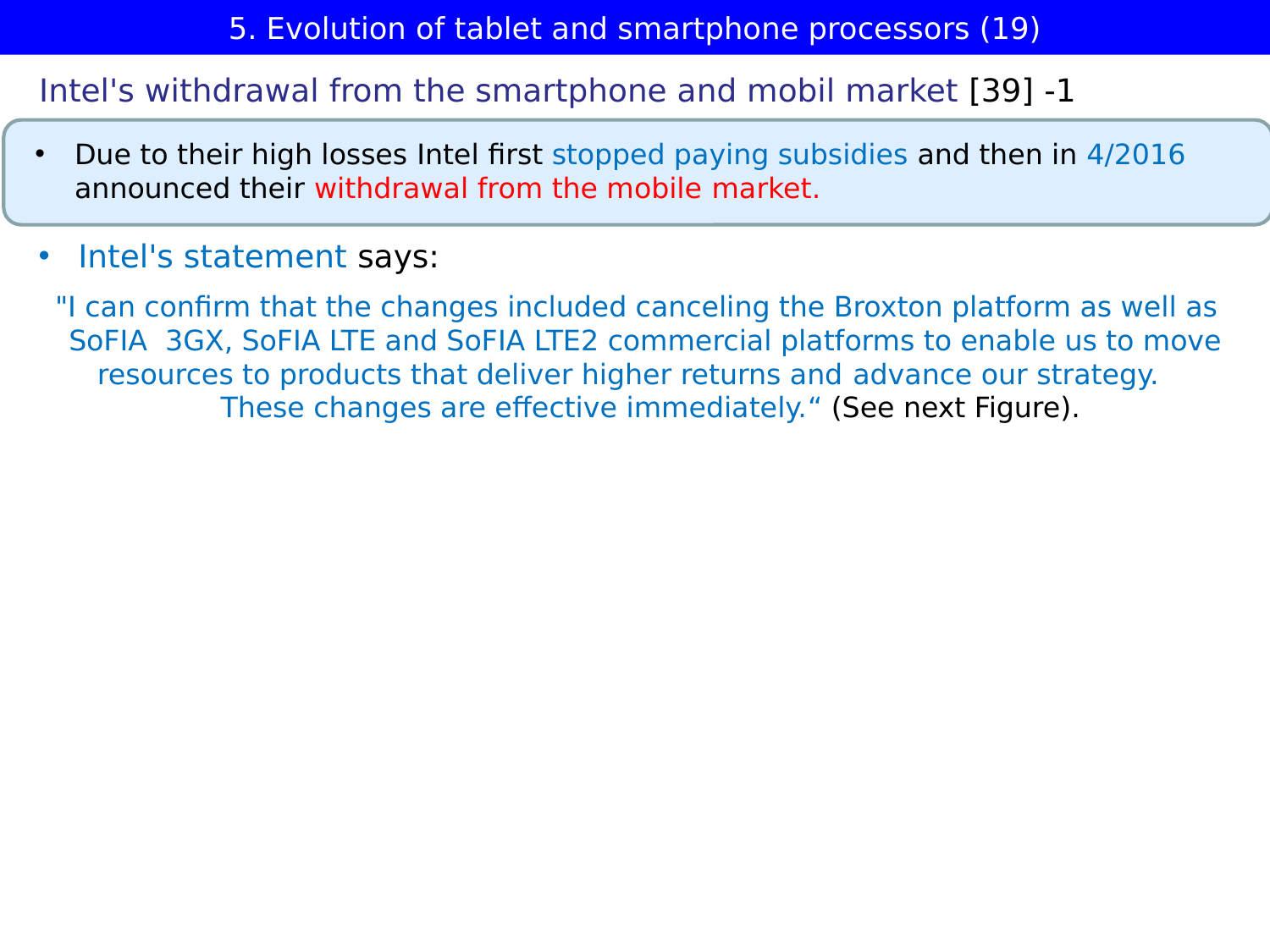

# 5. Evolution of tablet and smartphone processors (19)
Intel's withdrawal from the smartphone and mobil market [39] -1

Due to their high losses Intel first stopped paying subsidies and then in 4/2016 announced their withdrawal from the mobile market.
Intel's statement says:
 "I can confirm that the changes included canceling the Broxton platform as well as
   SoFIA  3GX, SoFIA LTE and SoFIA LTE2 commercial platforms to enable us to move resources to products that deliver higher returns and advance our strategy.
    These changes are effective immediately.“ (See next Figure).